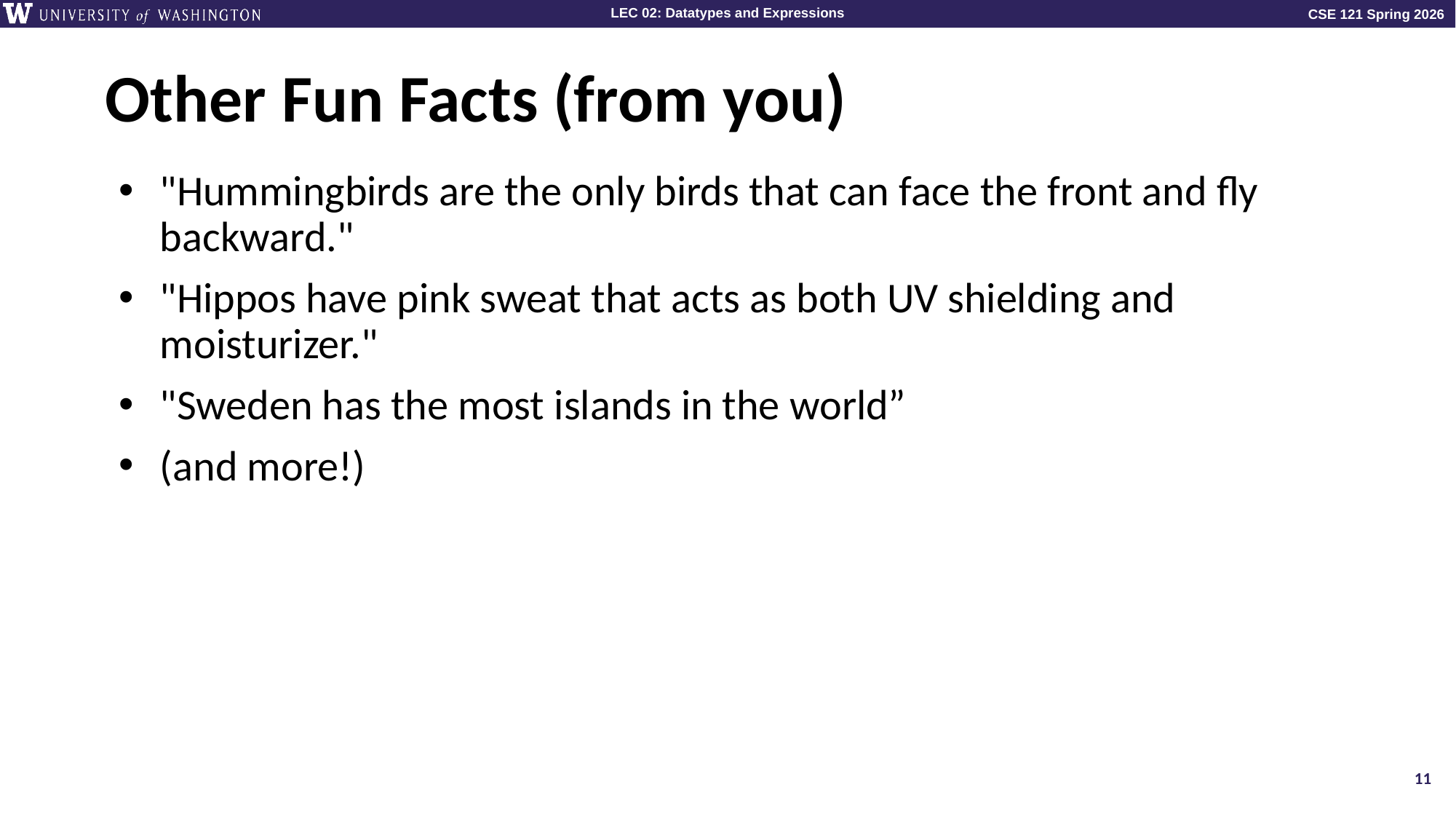

# Other Fun Facts (from you)
"Hummingbirds are the only birds that can face the front and fly backward."
"Hippos have pink sweat that acts as both UV shielding and moisturizer."
"Sweden has the most islands in the world”
(and more!)
11